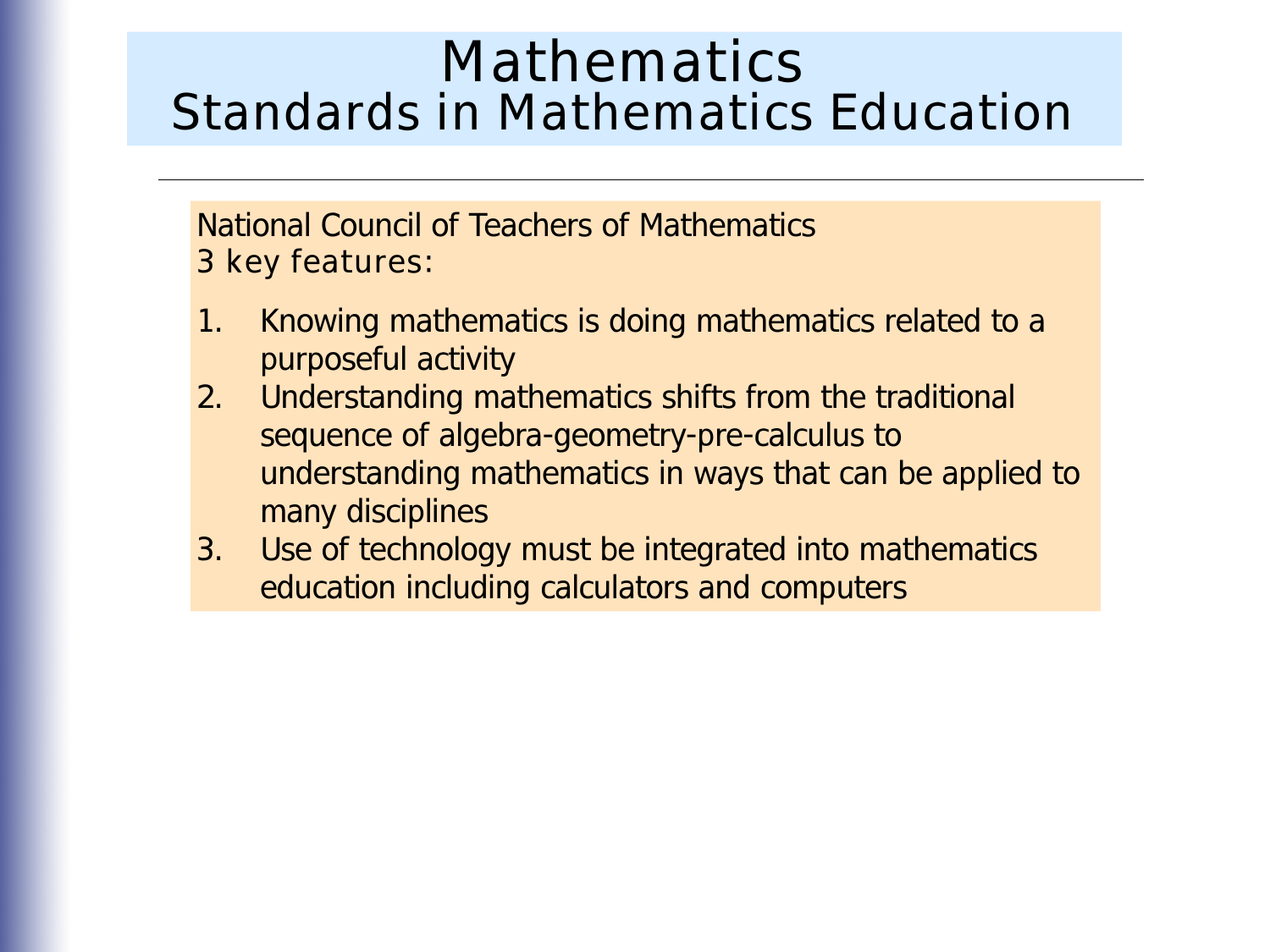

Mathematics
Standards in Mathematics Education

National Council of Teachers of Mathematics
3 key features:

Knowing mathematics is doing mathematics related to a purposeful activity
Understanding mathematics shifts from the traditional sequence of algebra-geometry-pre-calculus to understanding mathematics in ways that can be applied to many disciplines
Use of technology must be integrated into mathematics education including calculators and computers
18